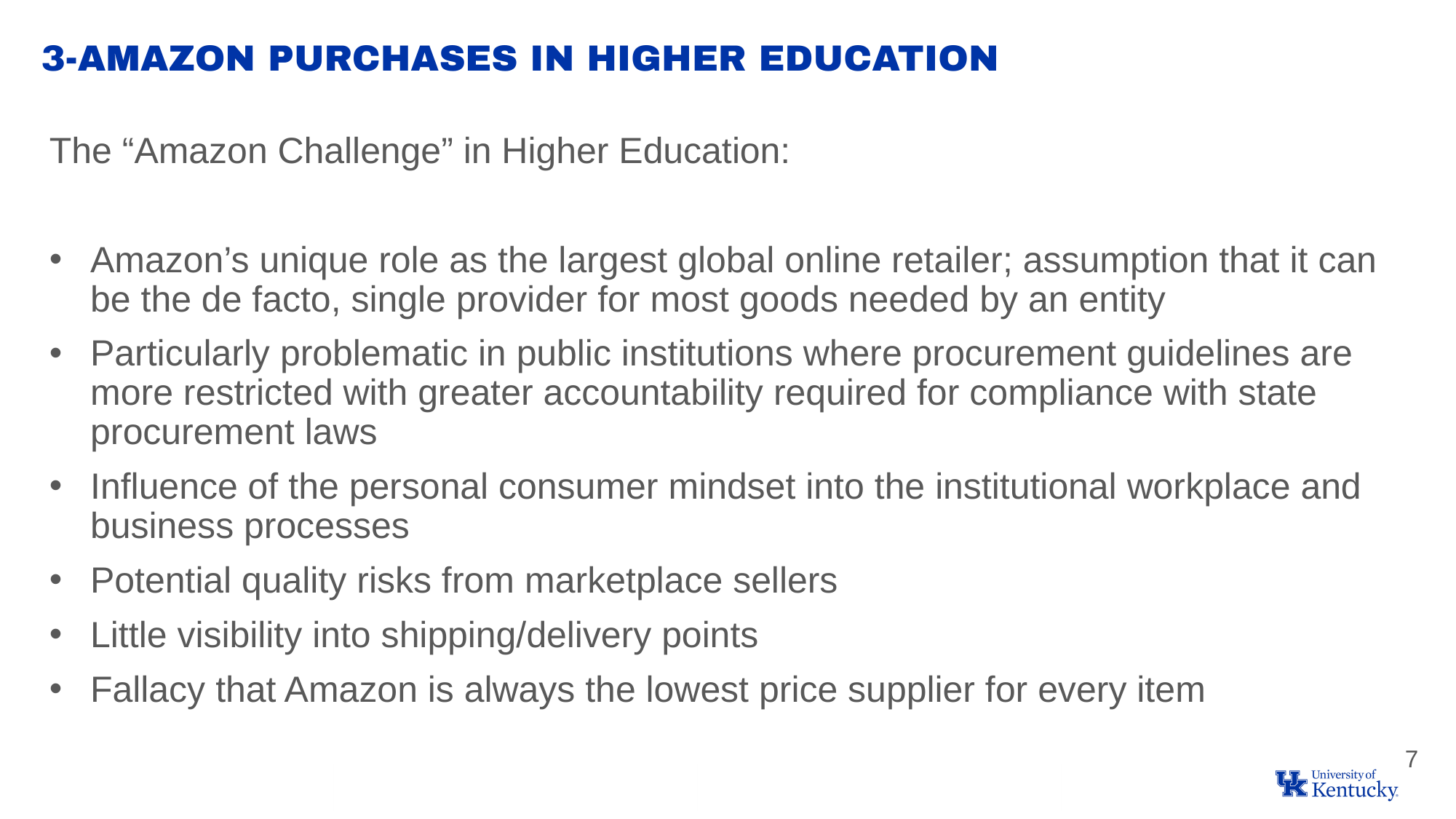

3-Amazon purchases in higher education

The “Amazon Challenge” in Higher Education:

Amazon’s unique role as the largest global online retailer; assumption that it can
be the de facto, single provider for most goods needed by an entity
Particularly problematic in public institutions where procurement guidelines are
more restricted with greater accountability required for compliance with state procurement laws
Influence of the personal consumer mindset into the institutional workplace and business processes
Potential quality risks from marketplace sellers
Little visibility into shipping/delivery points
Fallacy that Amazon is always the lowest price supplier for every item

7